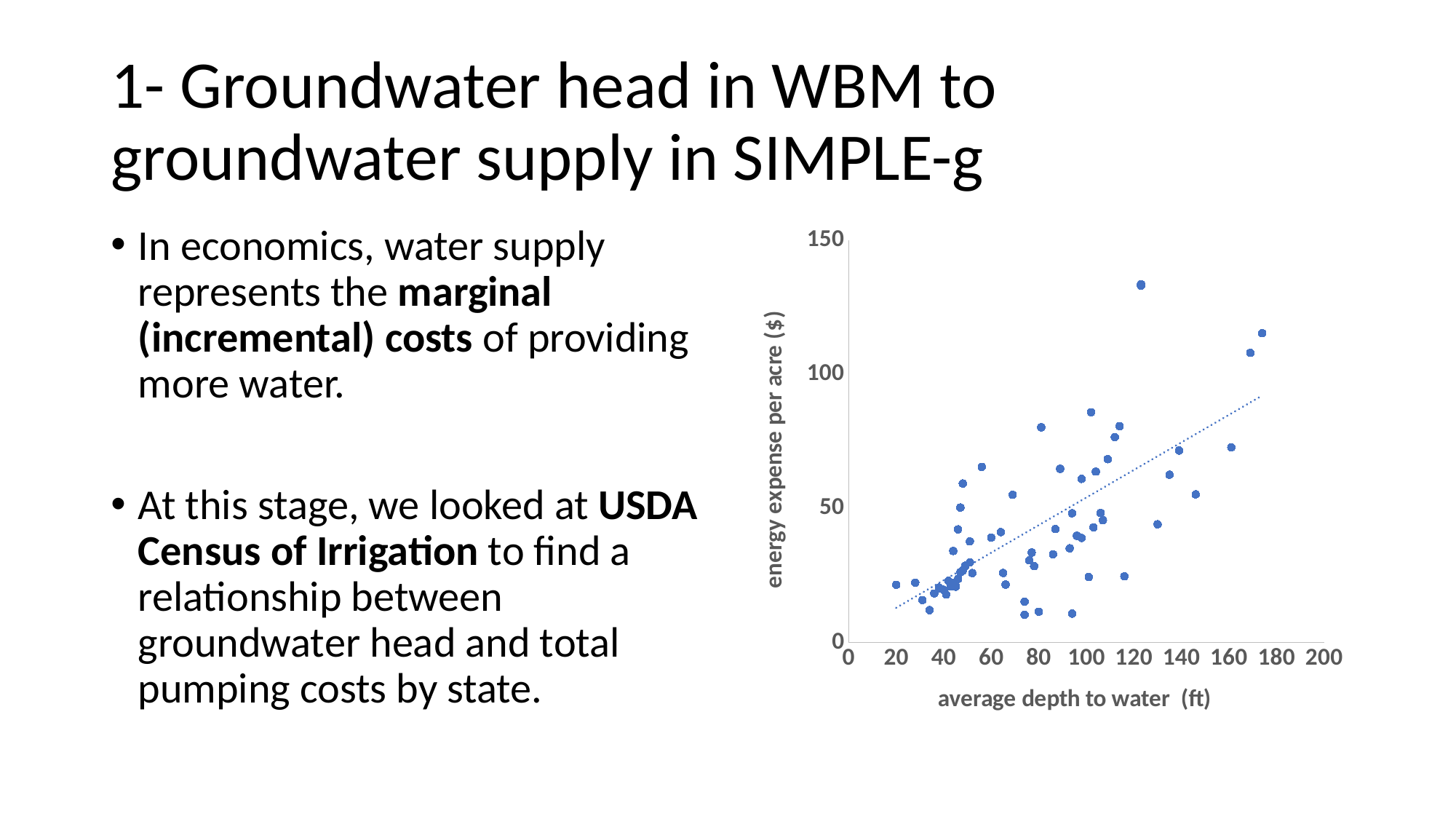

# 1- Groundwater head in WBM to groundwater supply in SIMPLE-g
In economics, water supply represents the marginal (incremental) costs of providing more water.

At this stage, we looked at USDA Census of Irrigation to find a relationship between groundwater head and total pumping costs by state.

### Chart

| Category | energy expense per acre |
|---|---|